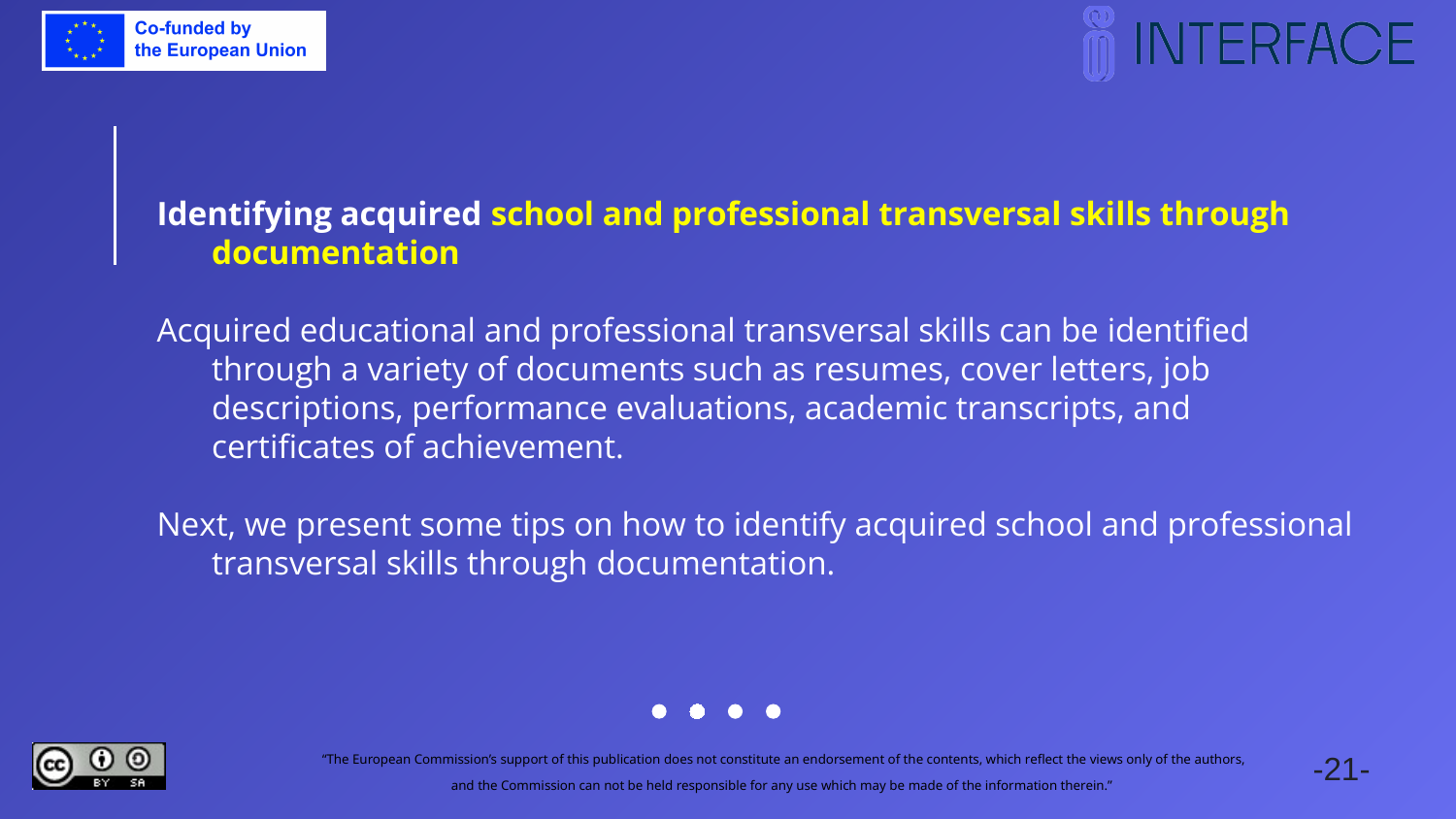

Identifying acquired school and professional transversal skills through documentation

Acquired educational and professional transversal skills can be identified through a variety of documents such as resumes, cover letters, job descriptions, performance evaluations, academic transcripts, and certificates of achievement.

Next, we present some tips on how to identify acquired school and professional transversal skills through documentation.